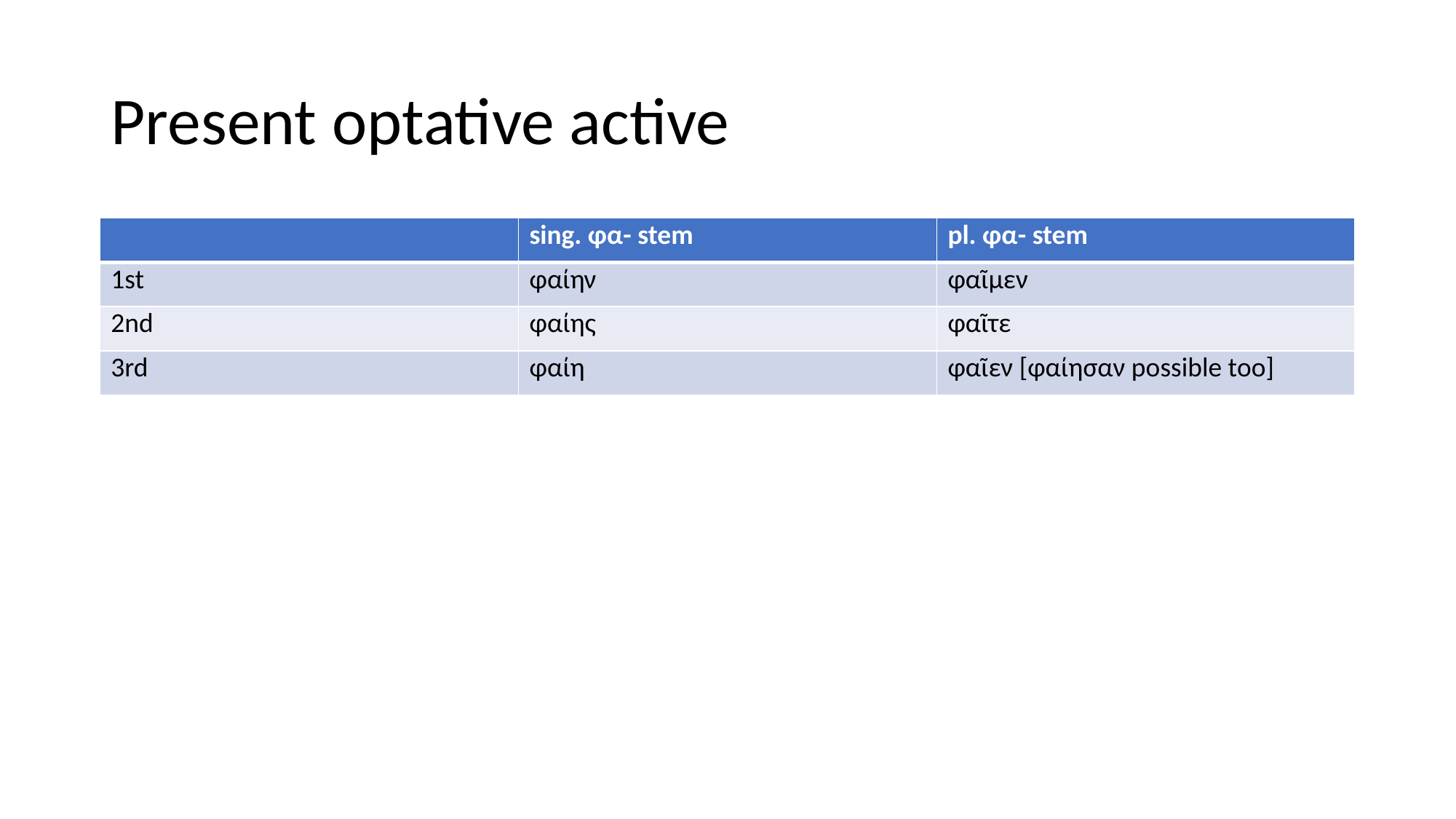

# Present optative active
|  | sing. φα- stem | pl. φα- stem |
| --- | --- | --- |
| 1st | φαίην | φαῖμεν |
| 2nd | φαίης | φαῖτε |
| 3rd | φαίη | φαῖεν [φαίησαν possible too] |